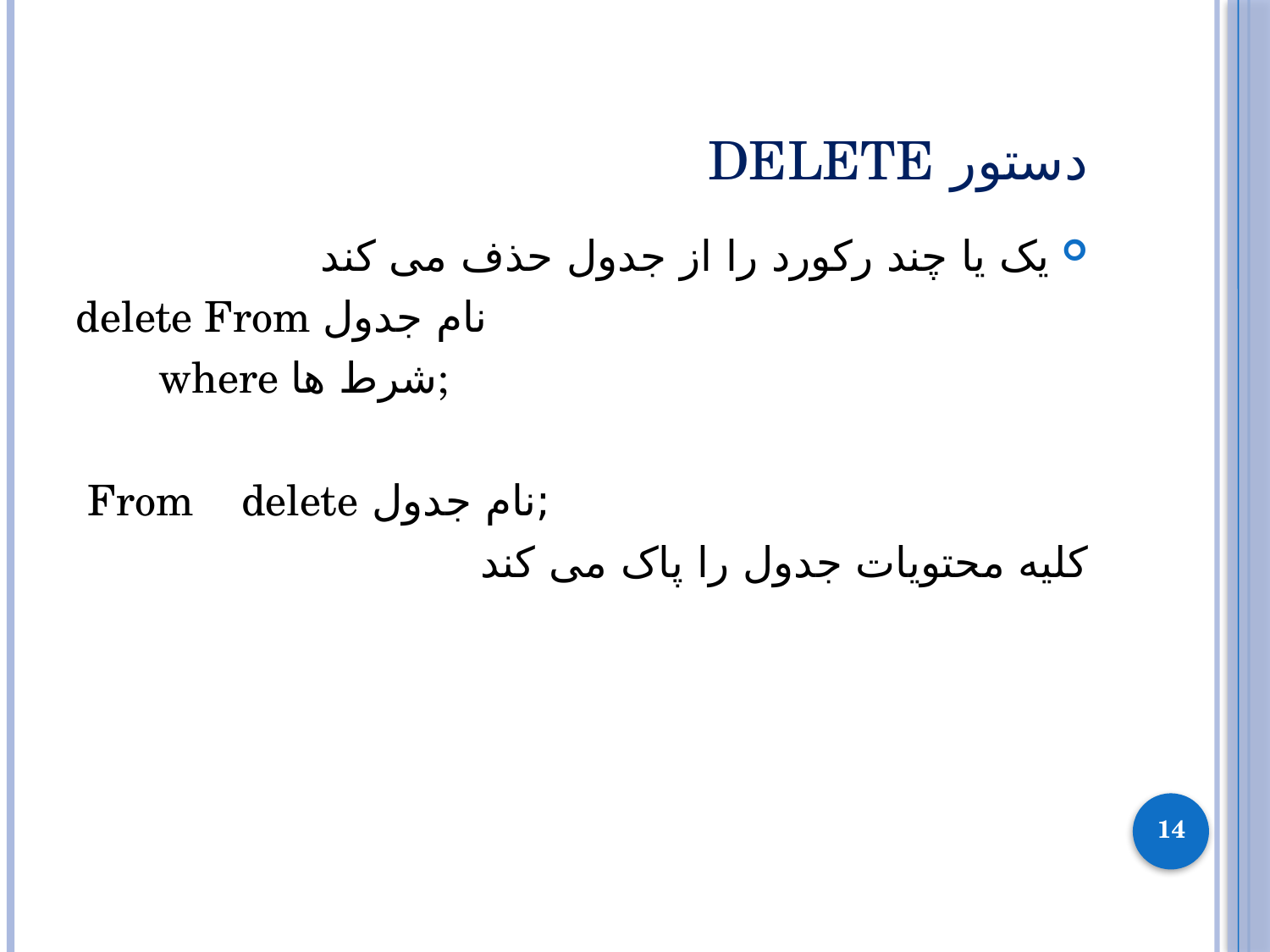

# دستور delete
یک یا چند رکورد را از جدول حذف می کند
delete From نام جدول
       where شرط ها;

;نام جدول From    delete
کلیه محتویات جدول را پاک می کند
14